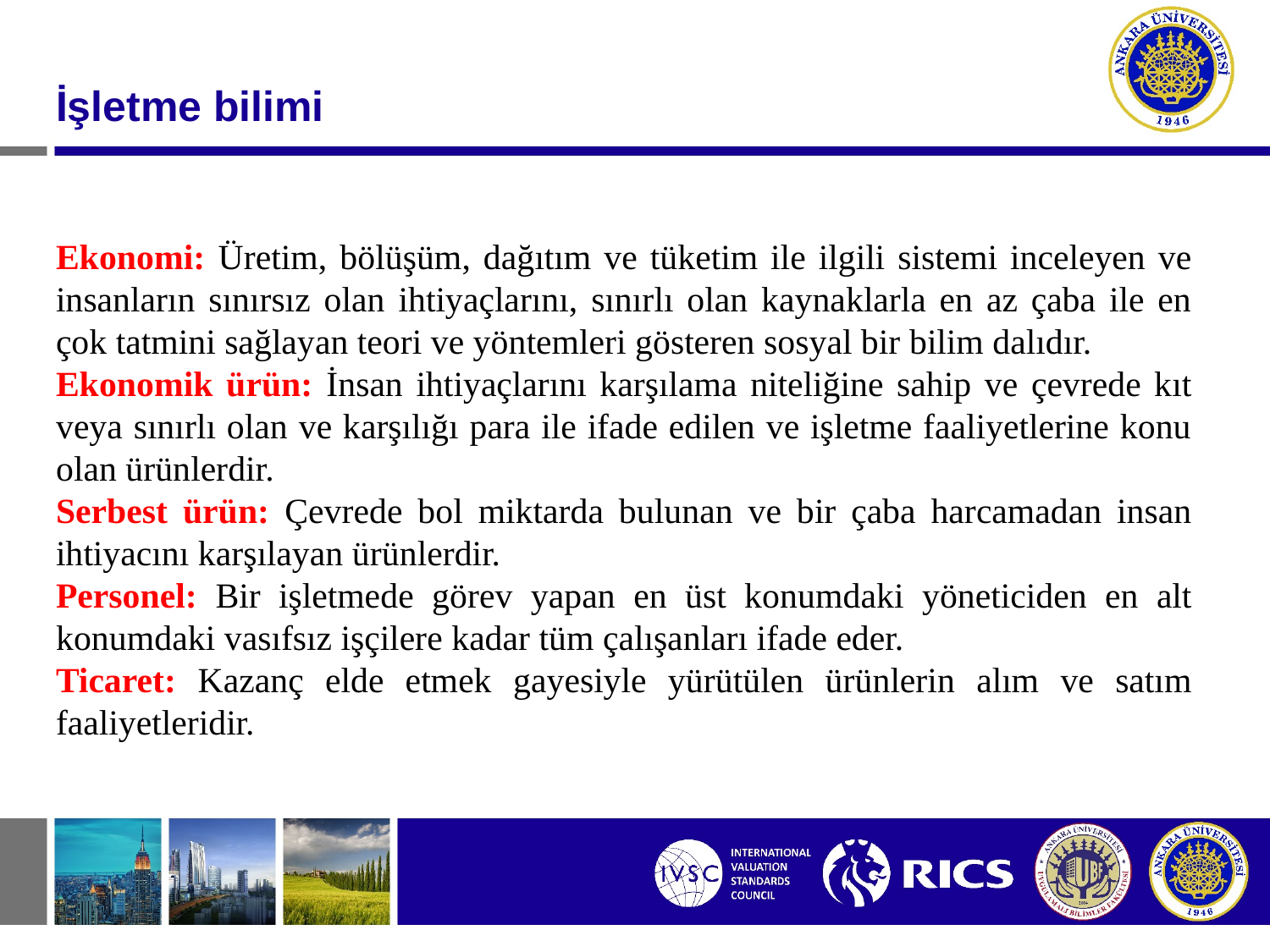

#

Ekonomi: Üretim, bölüşüm, dağıtım ve tüketim ile ilgili sistemi inceleyen ve insanların sınırsız olan ihtiyaçlarını, sınırlı olan kaynaklarla en az çaba ile en çok tatmini sağlayan teori ve yöntemleri gösteren sosyal bir bilim dalıdır.
Ekonomik ürün: İnsan ihtiyaçlarını karşılama niteliğine sahip ve çevrede kıt veya sınırlı olan ve karşılığı para ile ifade edilen ve işletme faaliyetlerine konu olan ürünlerdir.
Serbest ürün: Çevrede bol miktarda bulunan ve bir çaba harcamadan insan ihtiyacını karşılayan ürünlerdir.
Personel: Bir işletmede görev yapan en üst konumdaki yöneticiden en alt konumdaki vasıfsız işçilere kadar tüm çalışanları ifade eder.
Ticaret: Kazanç elde etmek gayesiyle yürütülen ürünlerin alım ve satım faaliyetleridir.
İşletme bilimi